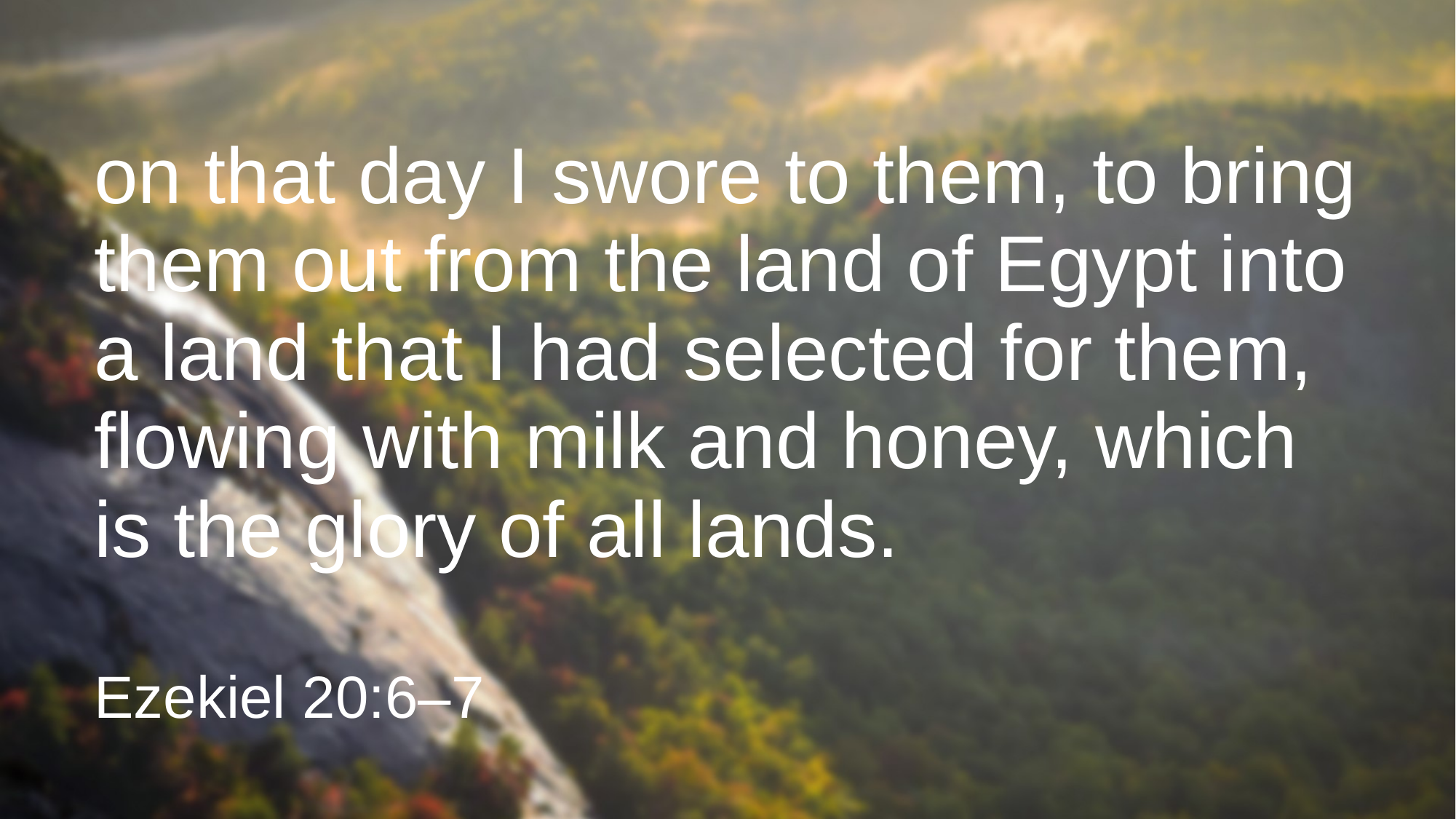

# on that day I swore to them, to bring them out from the land of Egypt into a land that I had selected for them, flowing with milk and honey, which is the glory of all lands.
Ezekiel 20:6–7